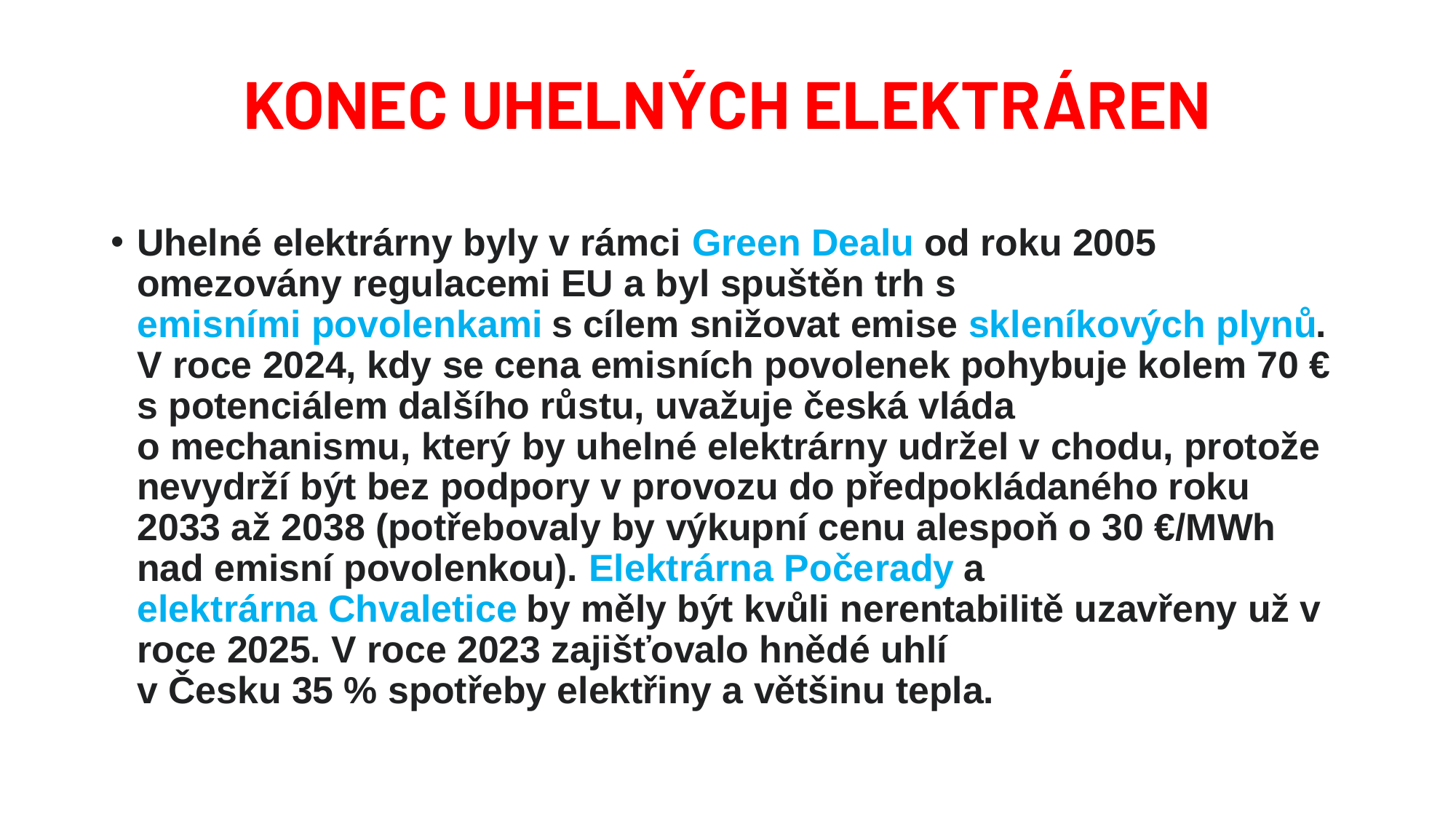

# KONEC UHELNÝCH ELEKTRÁREN
Uhelné elektrárny byly v rámci Green Dealu od roku 2005 omezovány regulacemi EU a byl spuštěn trh s emisními povolenkami s cílem snižovat emise skleníkových plynů. V roce 2024, kdy se cena emisních povolenek pohybuje kolem 70 €
s potenciálem dalšího růstu, uvažuje česká vláda
o mechanismu, který by uhelné elektrárny udržel v chodu, protože nevydrží být bez podpory v provozu do předpokládaného roku 2033 až 2038 (potřebovaly by výkupní cenu alespoň o 30 €/MWh nad emisní povolenkou). Elektrárna Počerady a elektrárna Chvaletice by měly být kvůli nerentabilitě uzavřeny už v roce 2025. V roce 2023 zajišťovalo hnědé uhlí
v Česku 35 % spotřeby elektřiny a většinu tepla.